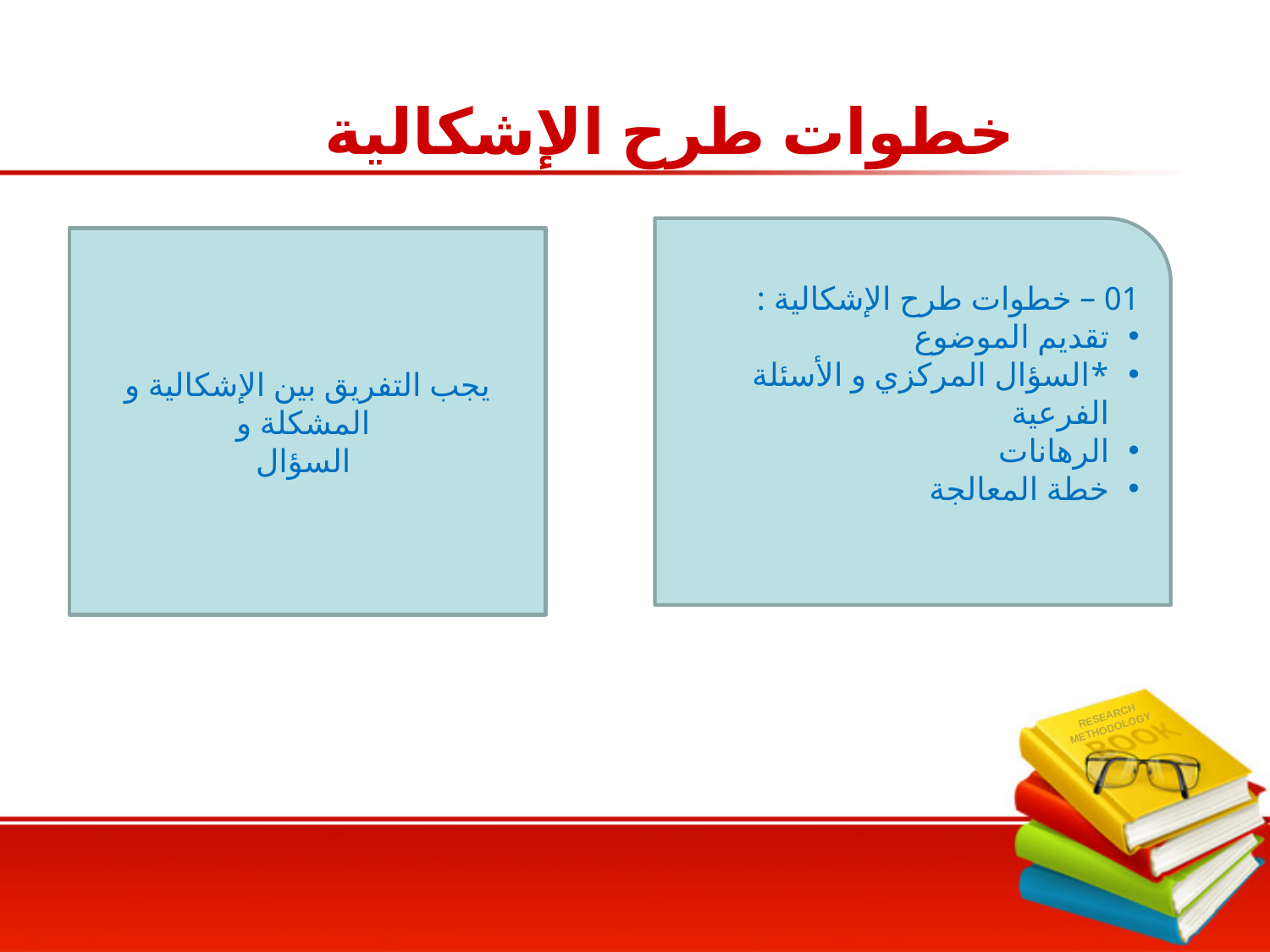

# خطوات طرح الإشكالية
01 – خطوات طرح الإشكالية :
تقديم الموضوع
*السؤال المركزي و الأسئلة الفرعية
الرهانات
خطة المعالجة

يجب التفريق بين الإشكالية و المشكلة و
السؤال
RESEARCH
METHODOLOGY